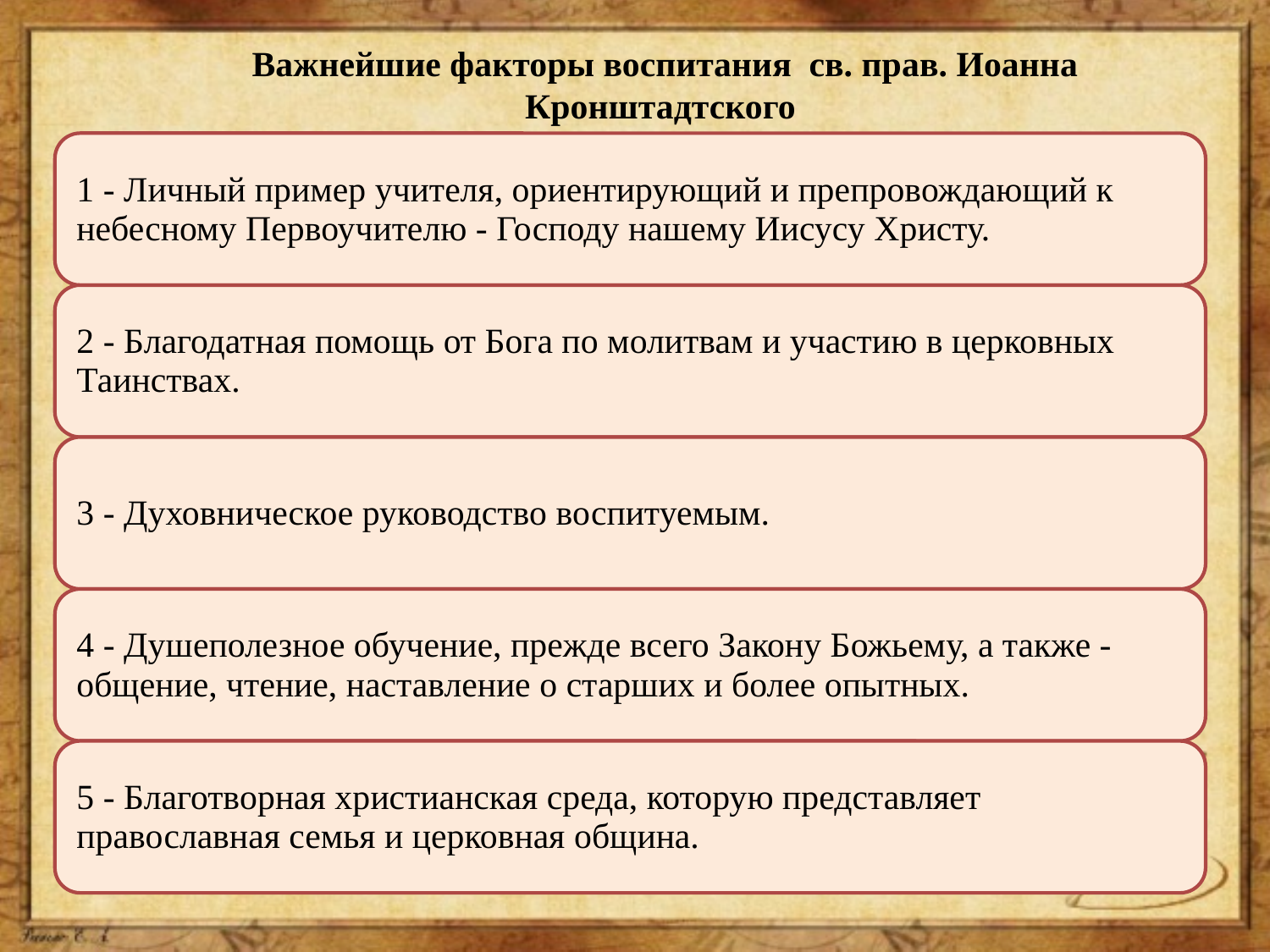

Важнейшие факторы воспитания  св. прав. Иоанна Кронштадтского
1 - Личный пример учителя, ориентирующий и препровождающий к небесному Первоучителю - Господу нашему Иисусу Христу.
2 - Благодатная помощь от Бога по молитвам и участию в церковных Таинствах.
3 - Духовническое руководство воспитуемым.
4 - Душеполезное обучение, прежде всего Закону Божьему, а также - общение, чтение, наставление о старших и более опытных.
5 - Благотворная христианская среда, которую представляет православная семья и церковная община.